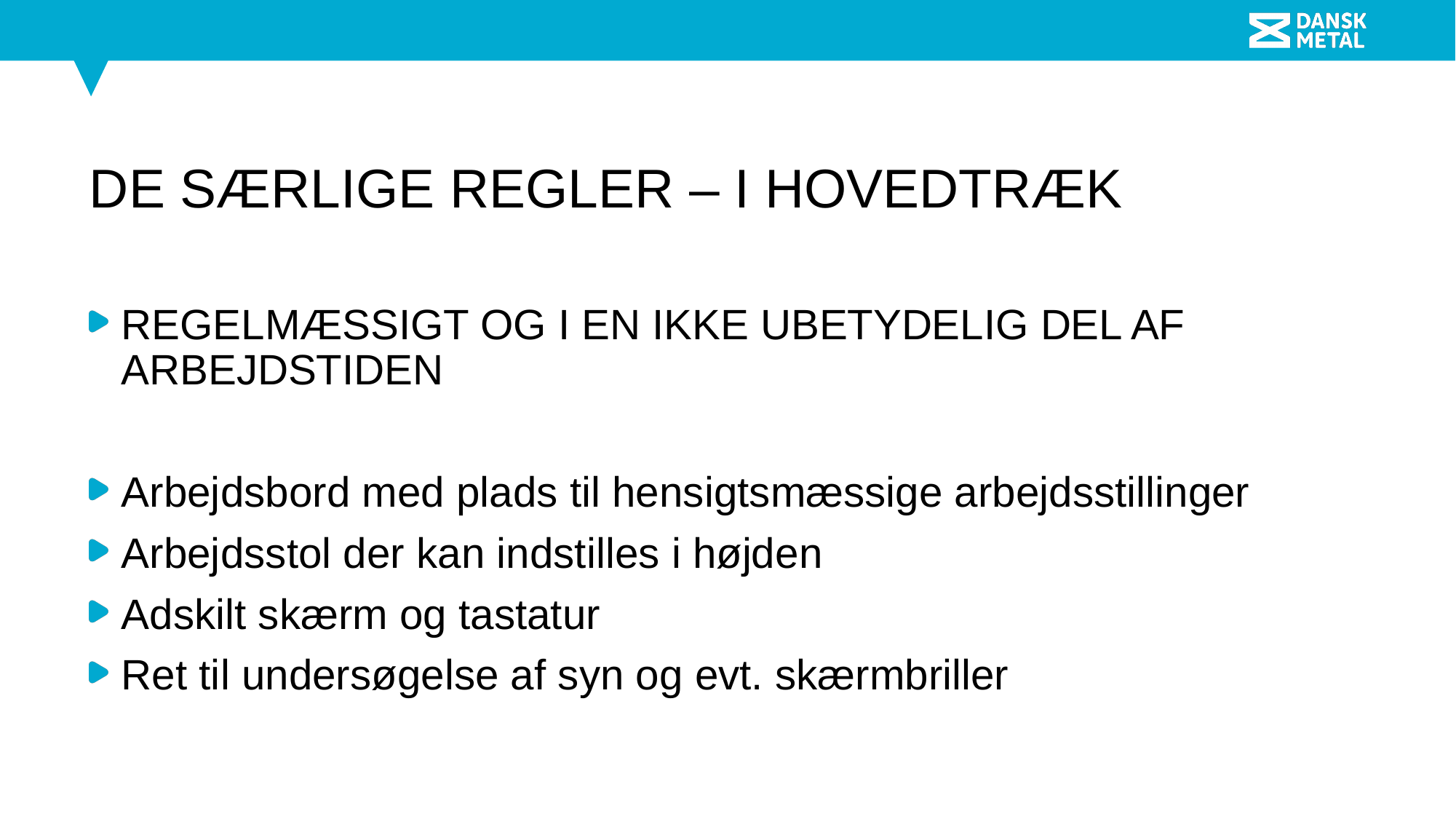

# De særlige regler – i hovedtræk
REGELMÆSSIGT OG I EN IKKE UBETYDELIG DEL AF  ARBEJDSTIDEN

Arbejdsbord med plads til hensigtsmæssige arbejdsstillinger
Arbejdsstol der kan indstilles i højden
Adskilt skærm og tastatur
Ret til undersøgelse af syn og evt. skærmbriller